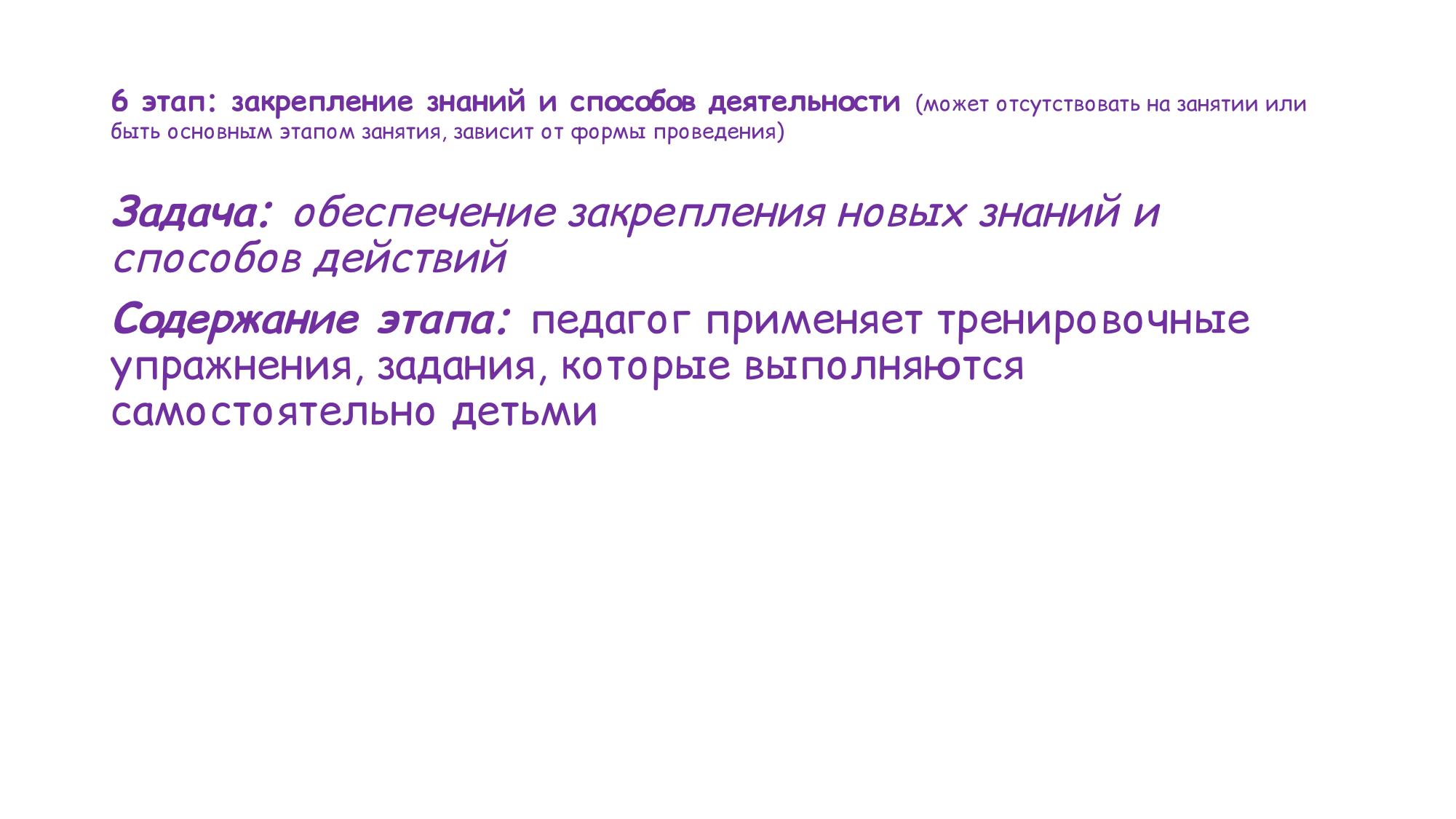

# 6 этап: закрепление знаний и способов деятельности (может отсутствовать на занятии или быть основным этапом занятия, зависит от формы проведения)
Задача: обеспечение закрепления новых знаний и способов действий
Содержание этапа: педагог применяет тренировочные упражнения, задания, которые выполняются самостоятельно детьми